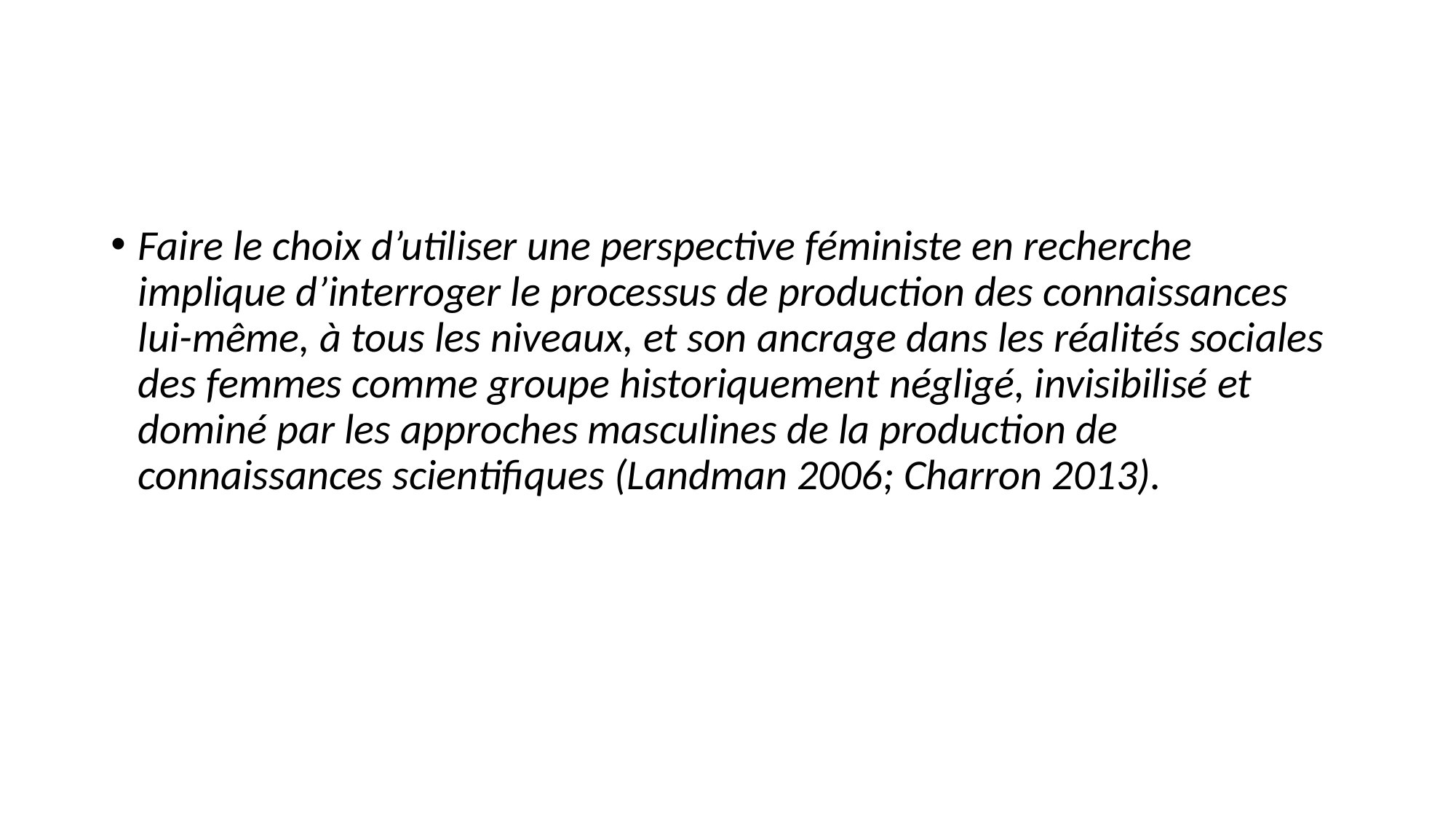

Faire le choix d’utiliser une perspective féministe en recherche implique d’interroger le processus de production des connaissances lui-même, à tous les niveaux, et son ancrage dans les réalités sociales des femmes comme groupe historiquement négligé, invisibilisé et dominé par les approches masculines de la production de connaissances scientifiques (Landman 2006; Charron 2013).